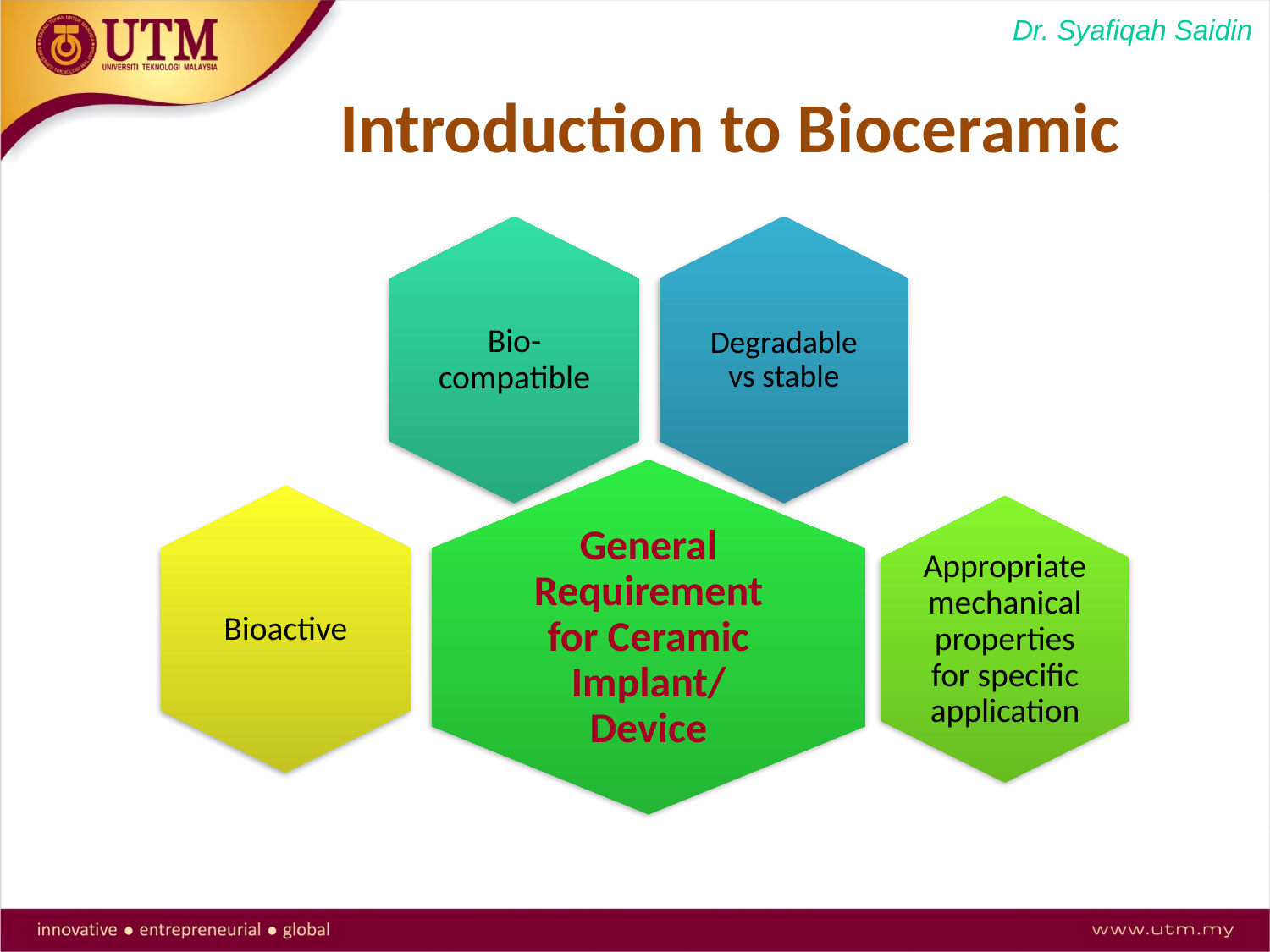

Dr. Syafiqah Saidin
Introduction to Bioceramic
Degradable vs stable
Bio-compatible
General Requirement for Ceramic Implant/ Device
Appropriate mechanical properties for specific application
Bioactive